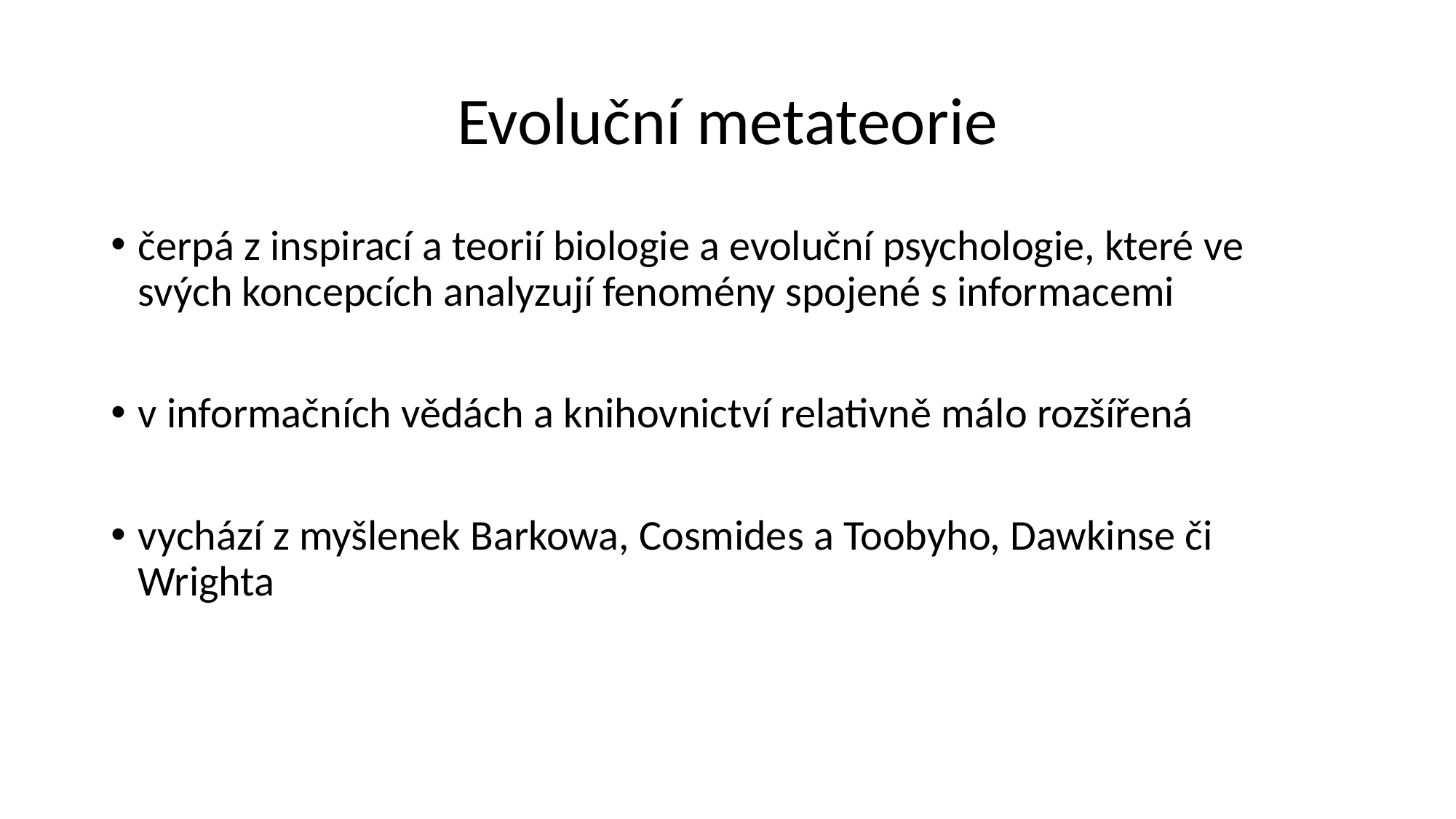

# Evoluční metateorie
čerpá z inspirací a teorií biologie a evoluční psychologie, které ve svých koncepcích analyzují fenomény spojené s informacemi

v informačních vědách a knihovnictví relativně málo rozšířená

vychází z myšlenek Barkowa, Cosmides a Toobyho, Dawkinse či Wrighta